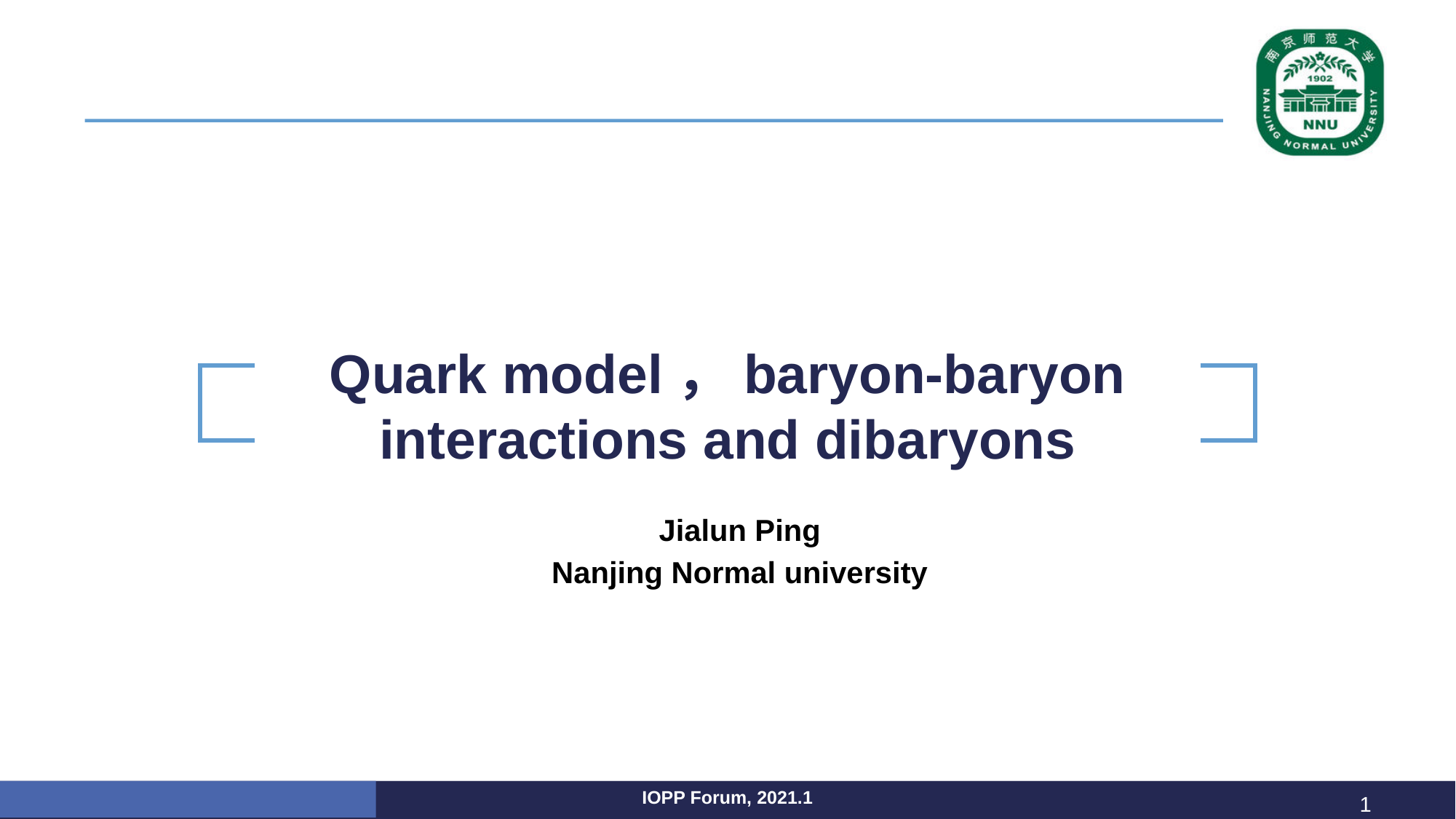

# Quark model，baryon-baryon interactions and dibaryons
Jialun Ping
Nanjing Normal university

IOPP Forum, 2021.1